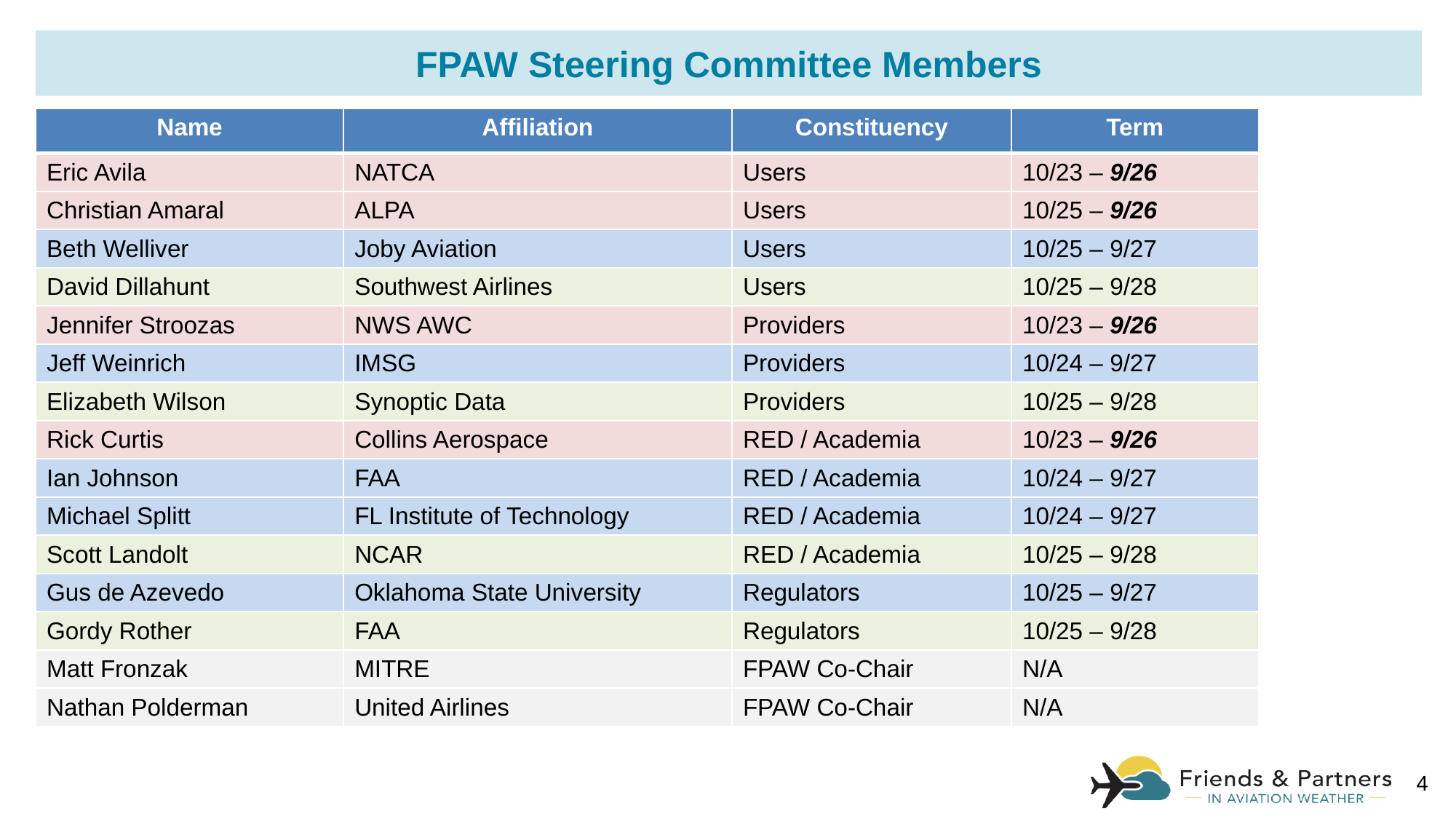

FPAW Steering Committee Members
| Name | Affiliation | Constituency | Term |
| --- | --- | --- | --- |
| Eric Avila | NATCA | Users | 10/23 – 9/26 |
| Christian Amaral | ALPA | Users | 10/25 – 9/26 |
| Beth Welliver | Joby Aviation | Users | 10/25 – 9/27 |
| David Dillahunt | Southwest Airlines | Users | 10/25 – 9/28 |
| Jennifer Stroozas | NWS AWC | Providers | 10/23 – 9/26 |
| Jeff Weinrich | IMSG | Providers | 10/24 – 9/27 |
| Elizabeth Wilson | Synoptic Data | Providers | 10/25 – 9/28 |
| Rick Curtis | Collins Aerospace | RED / Academia | 10/23 – 9/26 |
| Ian Johnson | FAA | RED / Academia | 10/24 – 9/27 |
| Michael Splitt | FL Institute of Technology | RED / Academia | 10/24 – 9/27 |
| Scott Landolt | NCAR | RED / Academia | 10/25 – 9/28 |
| Gus de Azevedo | Oklahoma State University | Regulators | 10/25 – 9/27 |
| Gordy Rother | FAA | Regulators | 10/25 – 9/28 |
| Matt Fronzak | MITRE | FPAW Co-Chair | N/A |
| Nathan Polderman | United Airlines | FPAW Co-Chair | N/A |
4